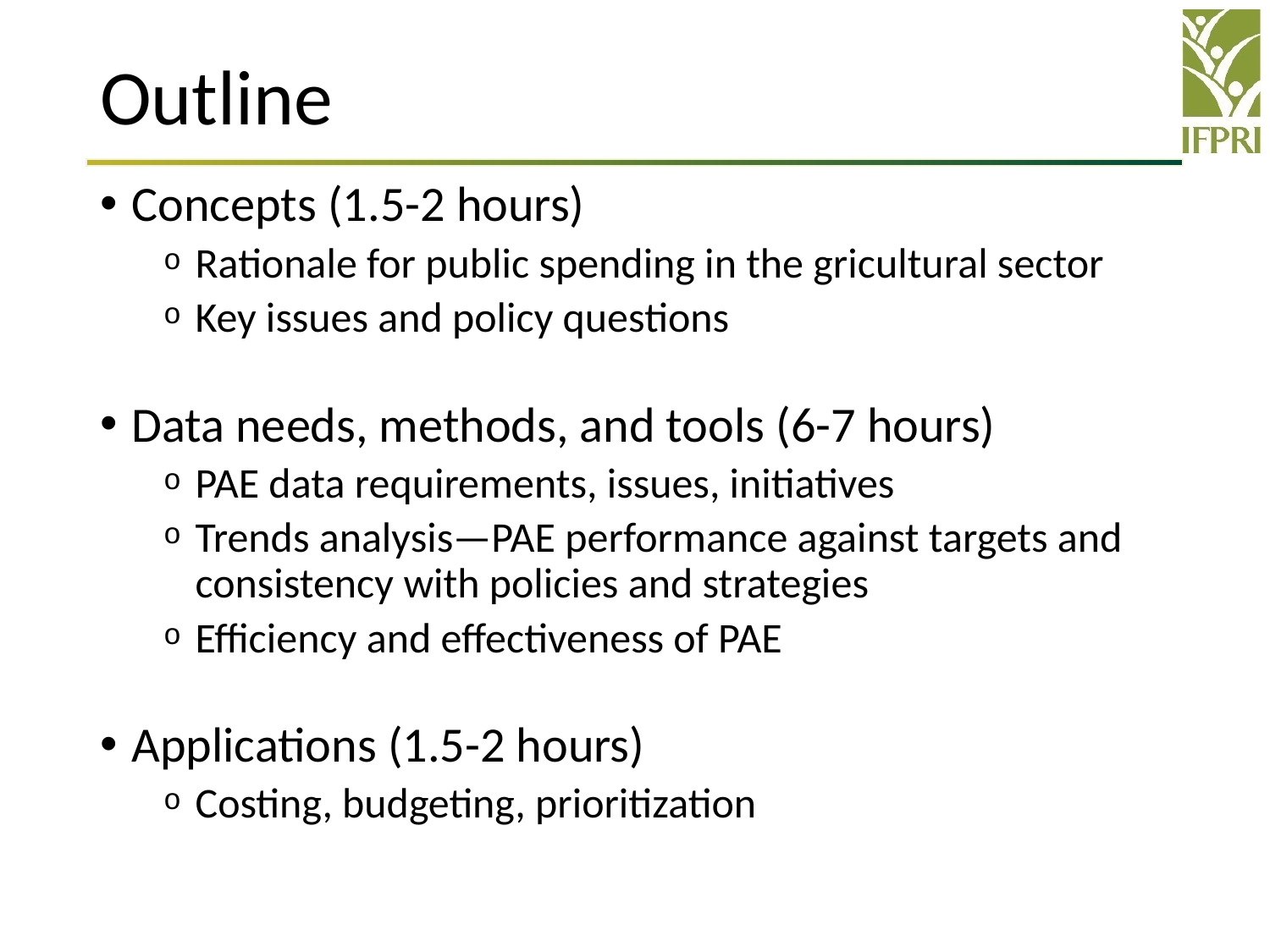

# Outline
Concepts (1.5-2 hours)
Rationale for public spending in the gricultural sector
Key issues and policy questions

Data needs, methods, and tools (6-7 hours)
PAE data requirements, issues, initiatives
Trends analysis—PAE performance against targets and consistency with policies and strategies
Efficiency and effectiveness of PAE

Applications (1.5-2 hours)
Costing, budgeting, prioritization